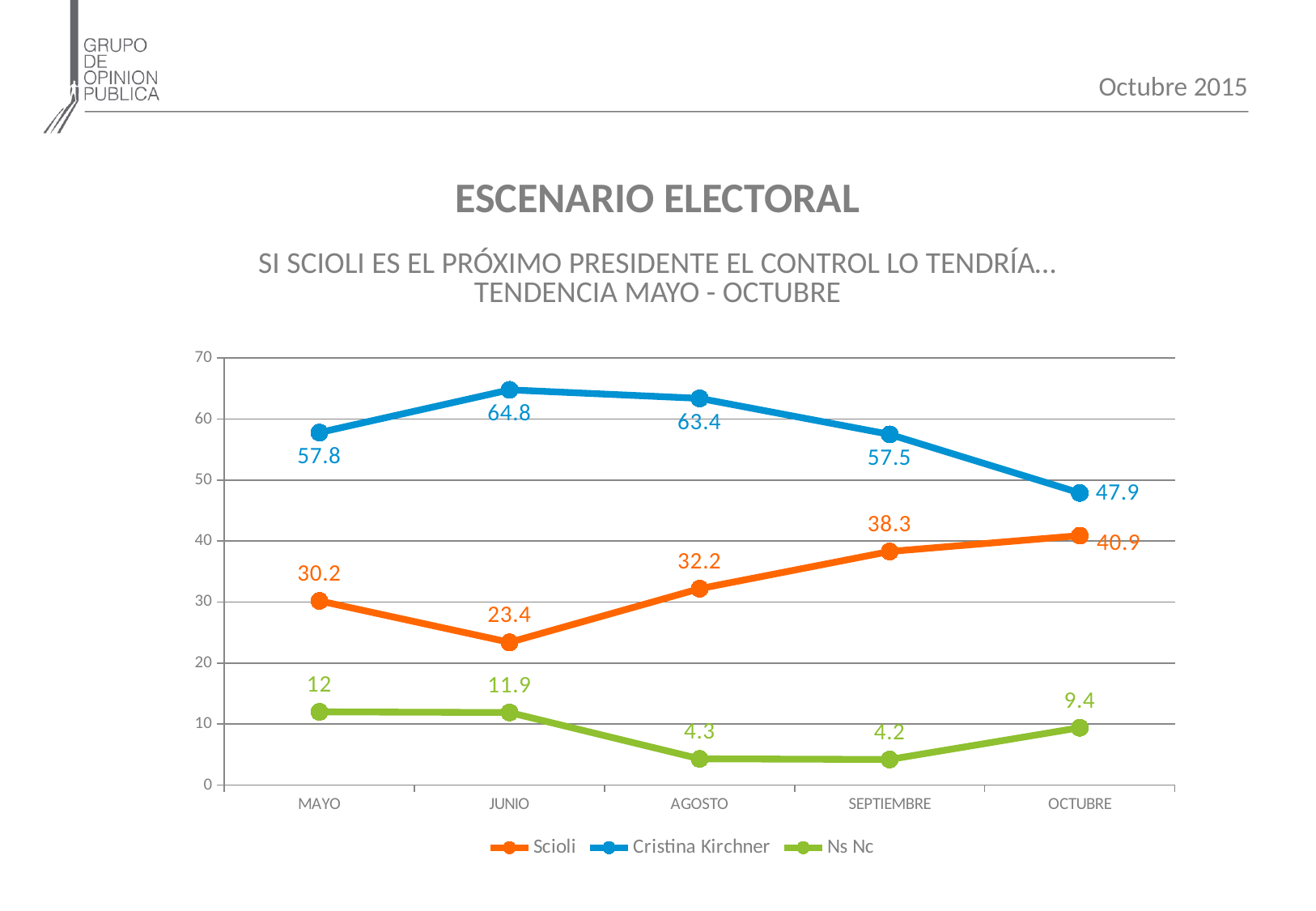

Octubre 2015
ESCENARIO ELECTORAL
SI SCIOLI ES EL PRÓXIMO PRESIDENTE EL CONTROL LO TENDRÍA…
TENDENCIA MAYO - OCTUBRE

### Chart

| Category | Scioli | Cristina Kirchner | Ns Nc  |
|---|---|---|---|
| MAYO | 30.2 | 57.8 | 12.0 |
| JUNIO | 23.4 | 64.8 | 11.9 |
| AGOSTO | 32.2 | 63.4 | 4.3 |
| SEPTIEMBRE | 38.3 | 57.5 | 4.2 |
| OCTUBRE | 40.9 | 47.9 | 9.4 |